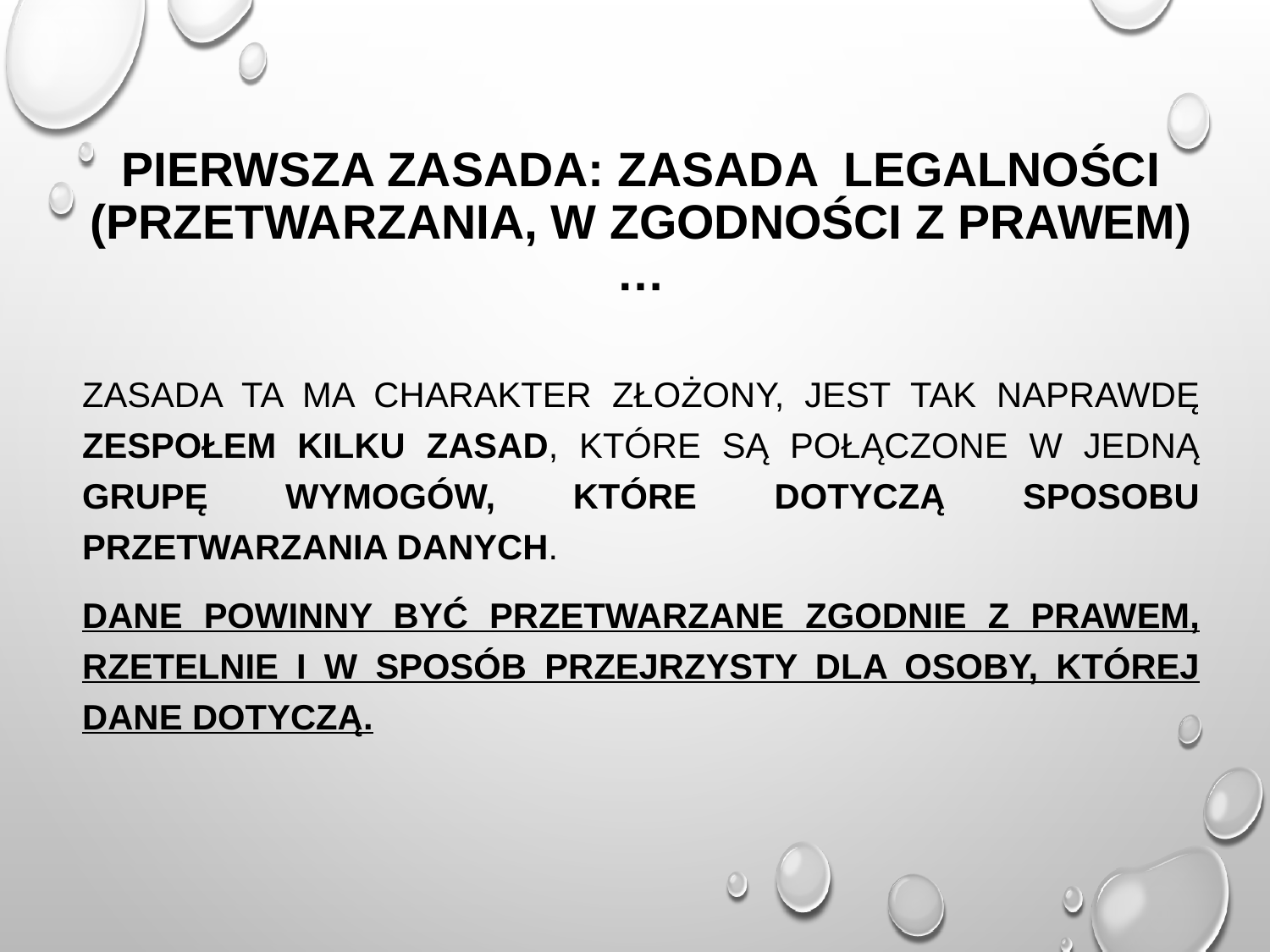

# PIERWSZA ZASADA: Zasada  legalności (przetwarzania, w zgodności z prawem)…
Zasada ta ma charakter złożony, jest tak naprawdę zespołem kilku zasad, które są połączone w jedną grupę wymogów, które dotyczą sposobu przetwarzania danych.
Dane powinny być przetwarzane zgodnie z prawem, rzetelnie i w sposób przejrzysty dla osoby, której dane dotyczą.